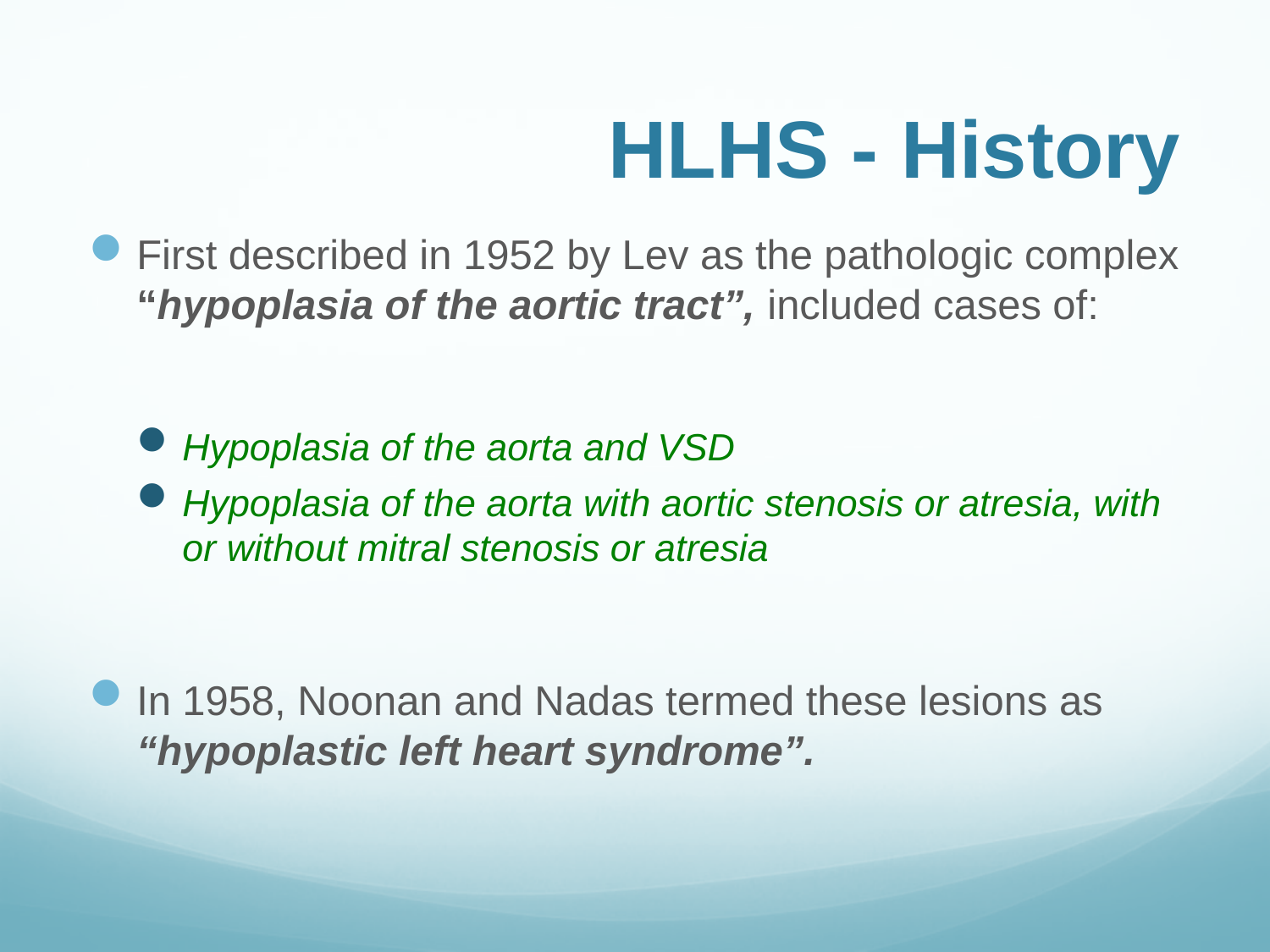

# HLHS - History
First described in 1952 by Lev as the pathologic complex “hypoplasia of the aortic tract”, included cases of:

Hypoplasia of the aorta and VSD
Hypoplasia of the aorta with aortic stenosis or atresia, with or without mitral stenosis or atresia

In 1958, Noonan and Nadas termed these lesions as “hypoplastic left heart syndrome”.